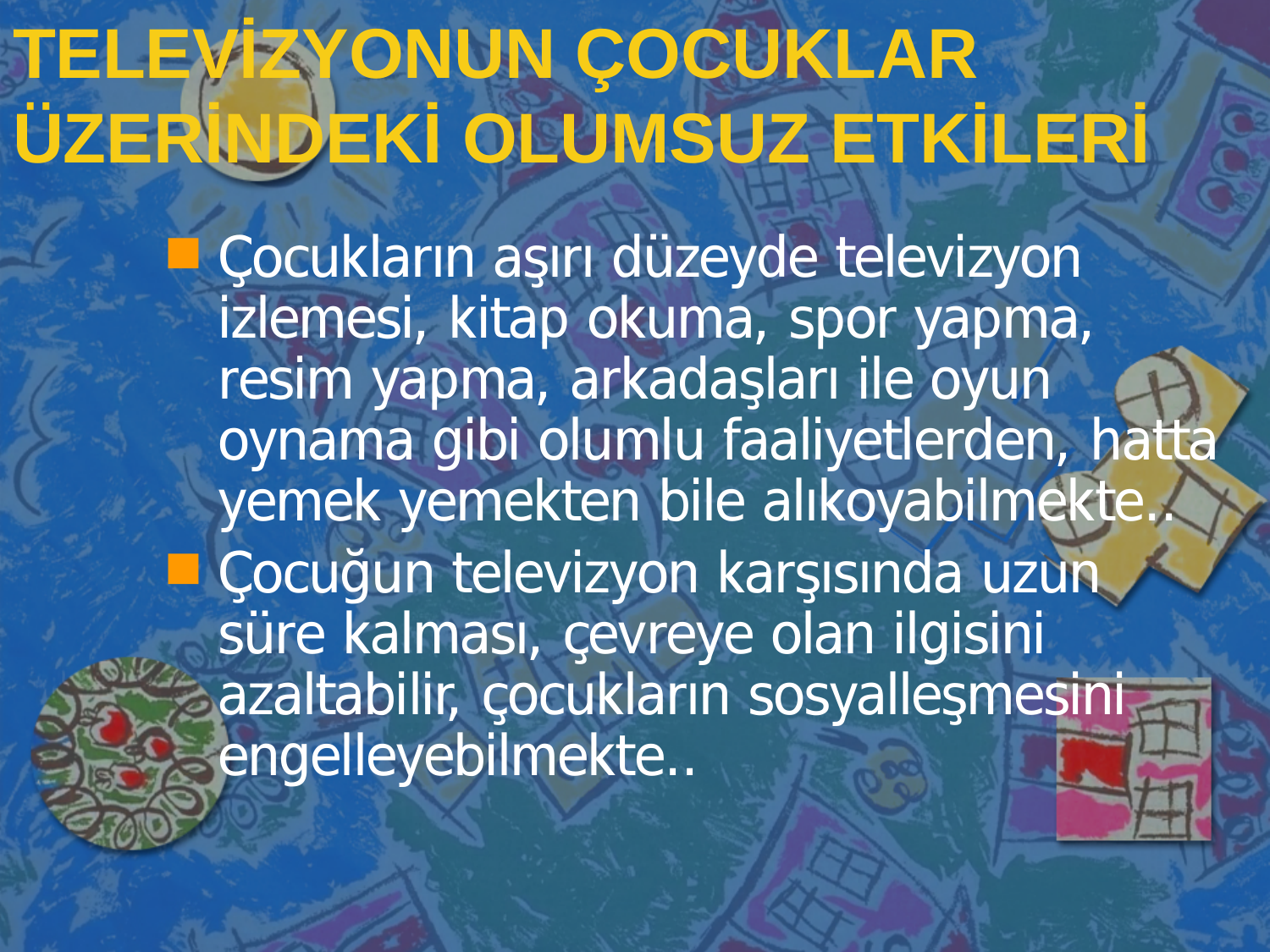

# TELEVİZYONUN ÇOCUKLAR ÜZERİNDEKİ OLUMSUZ ETKİLERİ
Çocukların aşırı düzeyde televizyon izlemesi, kitap okuma, spor yapma, resim yapma, arkadaşları ile oyun oynama gibi olumlu faaliyetlerden, hatta yemek yemekten bile alıkoyabilmekte..
Çocuğun televizyon karşısında uzun süre kalması, çevreye olan ilgisini azaltabilir, çocukların sosyalleşmesini engelleyebilmekte..